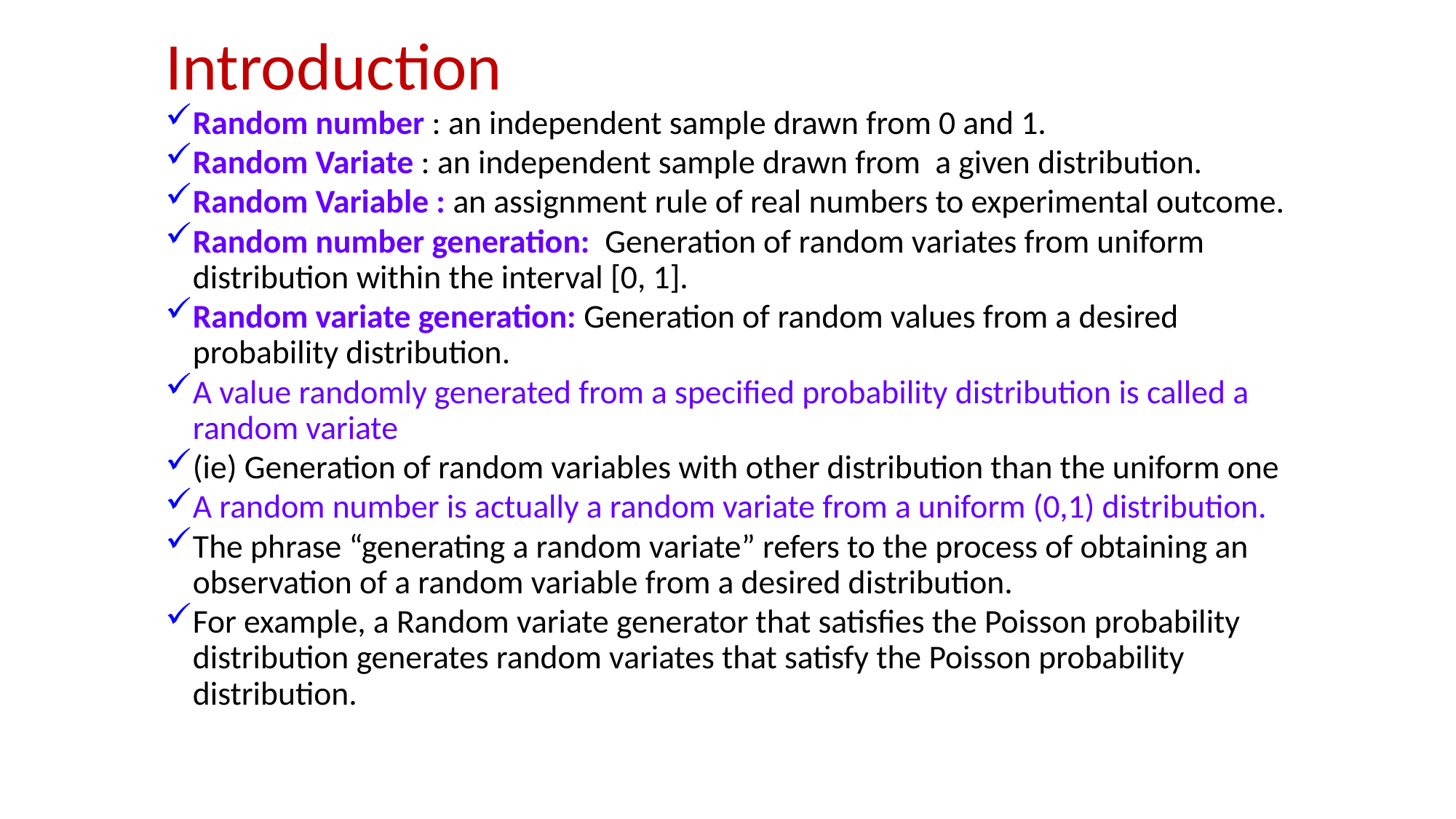

# Introduction
Random number : an independent sample drawn from 0 and 1.
Random Variate : an independent sample drawn from  a given distribution.
Random Variable : an assignment rule of real numbers to experimental outcome.
Random number generation:  Generation of random variates from uniform distribution within the interval [0, 1].
Random variate generation: Generation of random values from a desired probability distribution.
A value randomly generated from a specified probability distribution is called a random variate
(ie) Generation of random variables with other distribution than the uniform one
A random number is actually a random variate from a uniform (0,1) distribution.
The phrase “generating a random variate” refers to the process of obtaining an observation of a random variable from a desired distribution.
For example, a Random variate generator that satisfies the Poisson probability distribution generates random variates that satisfy the Poisson probability distribution.